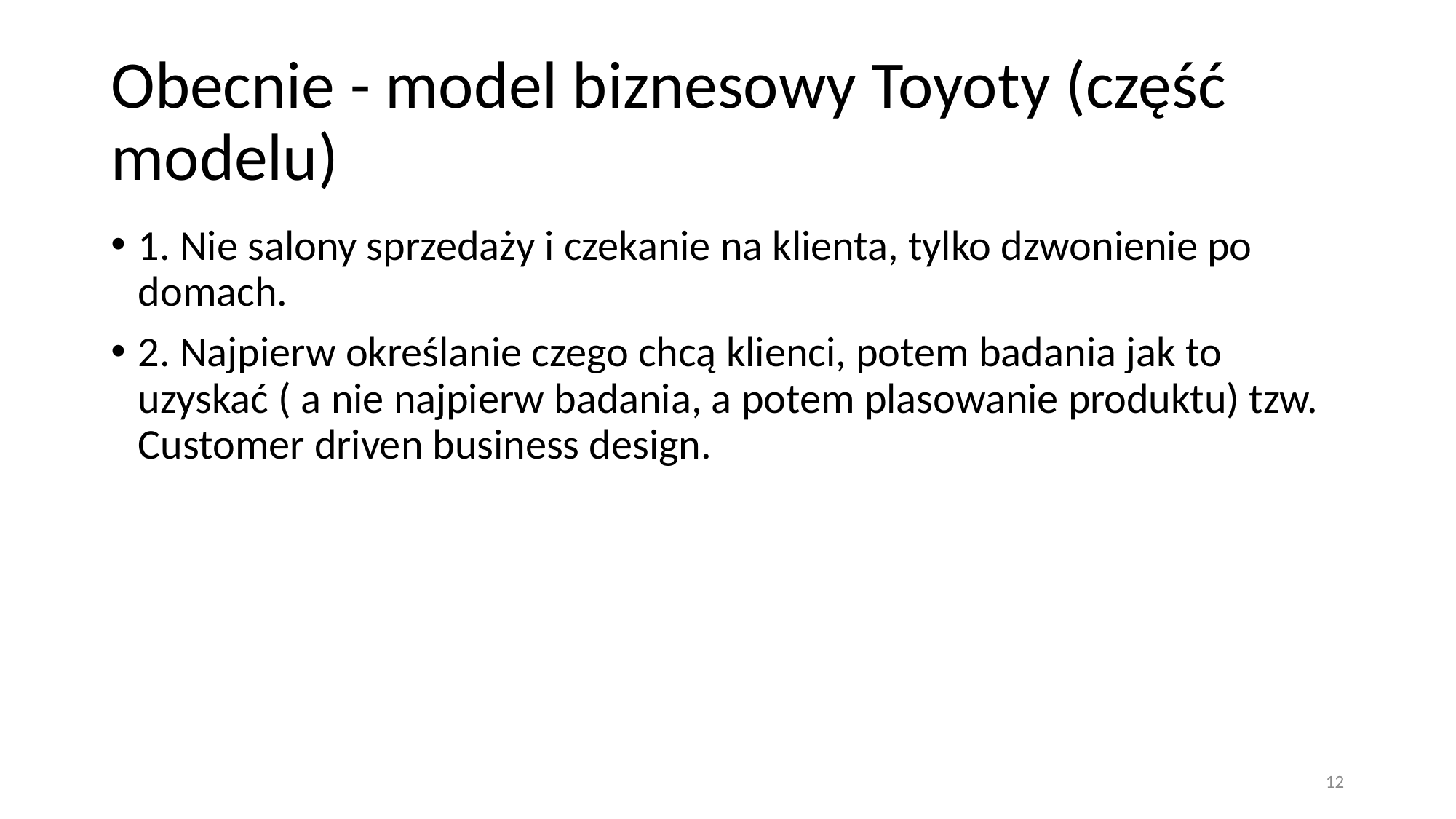

# Obecnie - model biznesowy Toyoty (część modelu)
1. Nie salony sprzedaży i czekanie na klienta, tylko dzwonienie po domach.
2. Najpierw określanie czego chcą klienci, potem badania jak to uzyskać ( a nie najpierw badania, a potem plasowanie produktu) tzw. Customer driven business design.

12